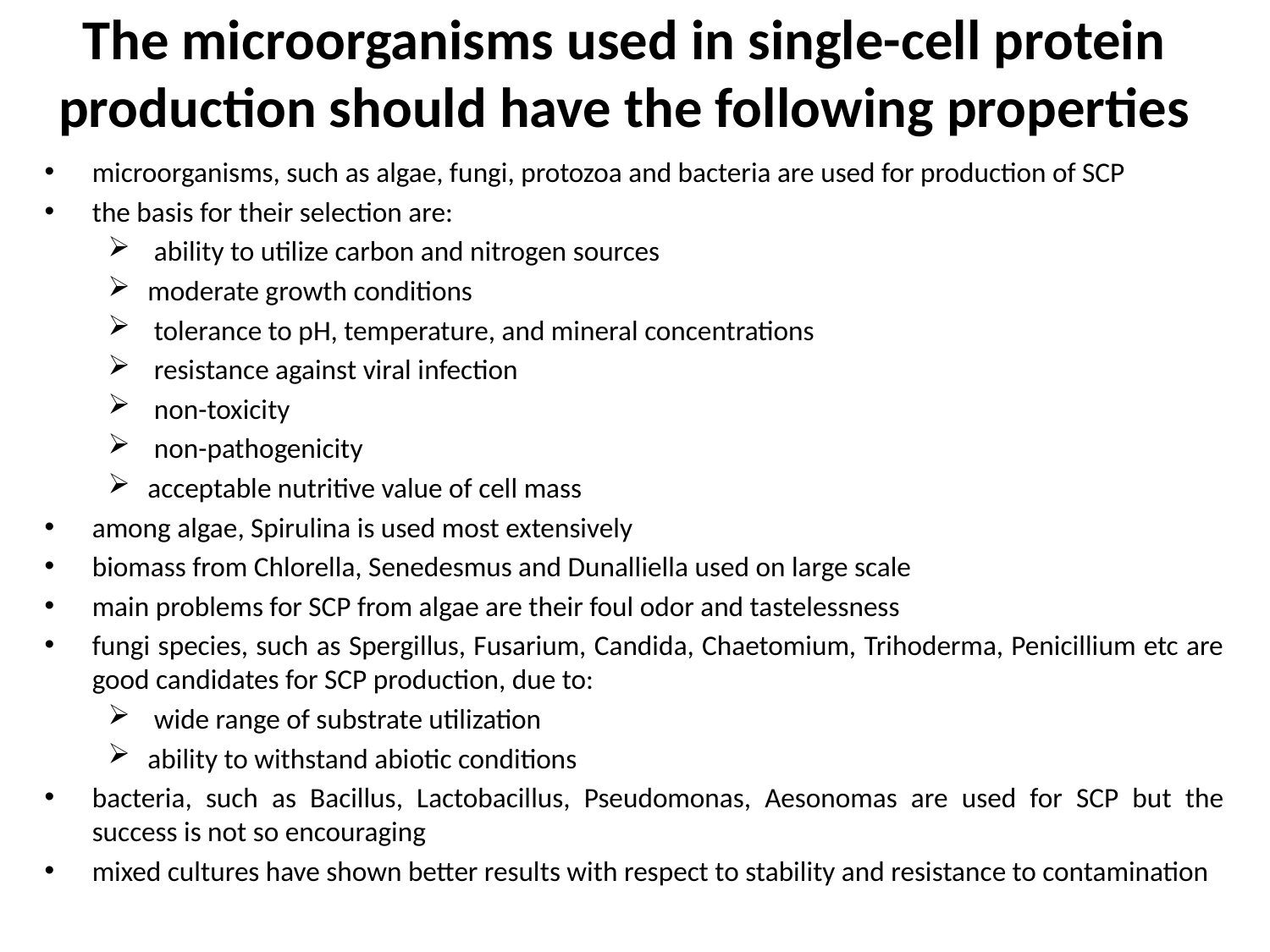

# The microorganisms used in single-cell protein production should have the following properties
microorganisms, such as algae, fungi, protozoa and bacteria are used for production of SCP
the basis for their selection are:
 ability to utilize carbon and nitrogen sources
moderate growth conditions
 tolerance to pH, temperature, and mineral concentrations
 resistance against viral infection
 non-toxicity
 non-pathogenicity
acceptable nutritive value of cell mass
among algae, Spirulina is used most extensively
biomass from Chlorella, Senedesmus and Dunalliella used on large scale
main problems for SCP from algae are their foul odor and tastelessness
fungi species, such as Spergillus, Fusarium, Candida, Chaetomium, Trihoderma, Penicillium etc are good candidates for SCP production, due to:
 wide range of substrate utilization
ability to withstand abiotic conditions
bacteria, such as Bacillus, Lactobacillus, Pseudomonas, Aesonomas are used for SCP but the success is not so encouraging
mixed cultures have shown better results with respect to stability and resistance to contamination